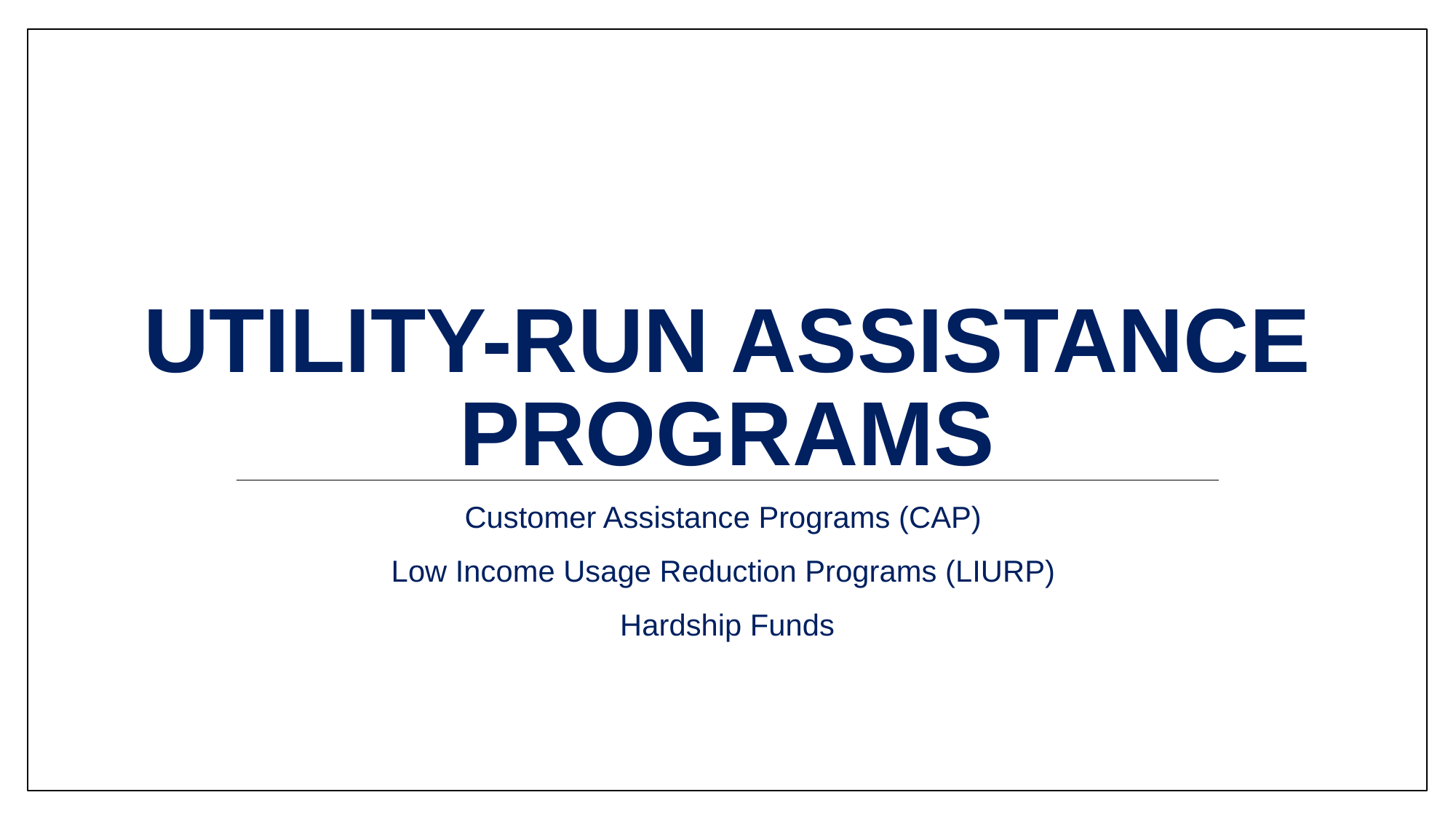

# Utility-Run Assistance Programs

Customer Assistance Programs (CAP)
Low Income Usage Reduction Programs (LIURP)
Hardship Funds